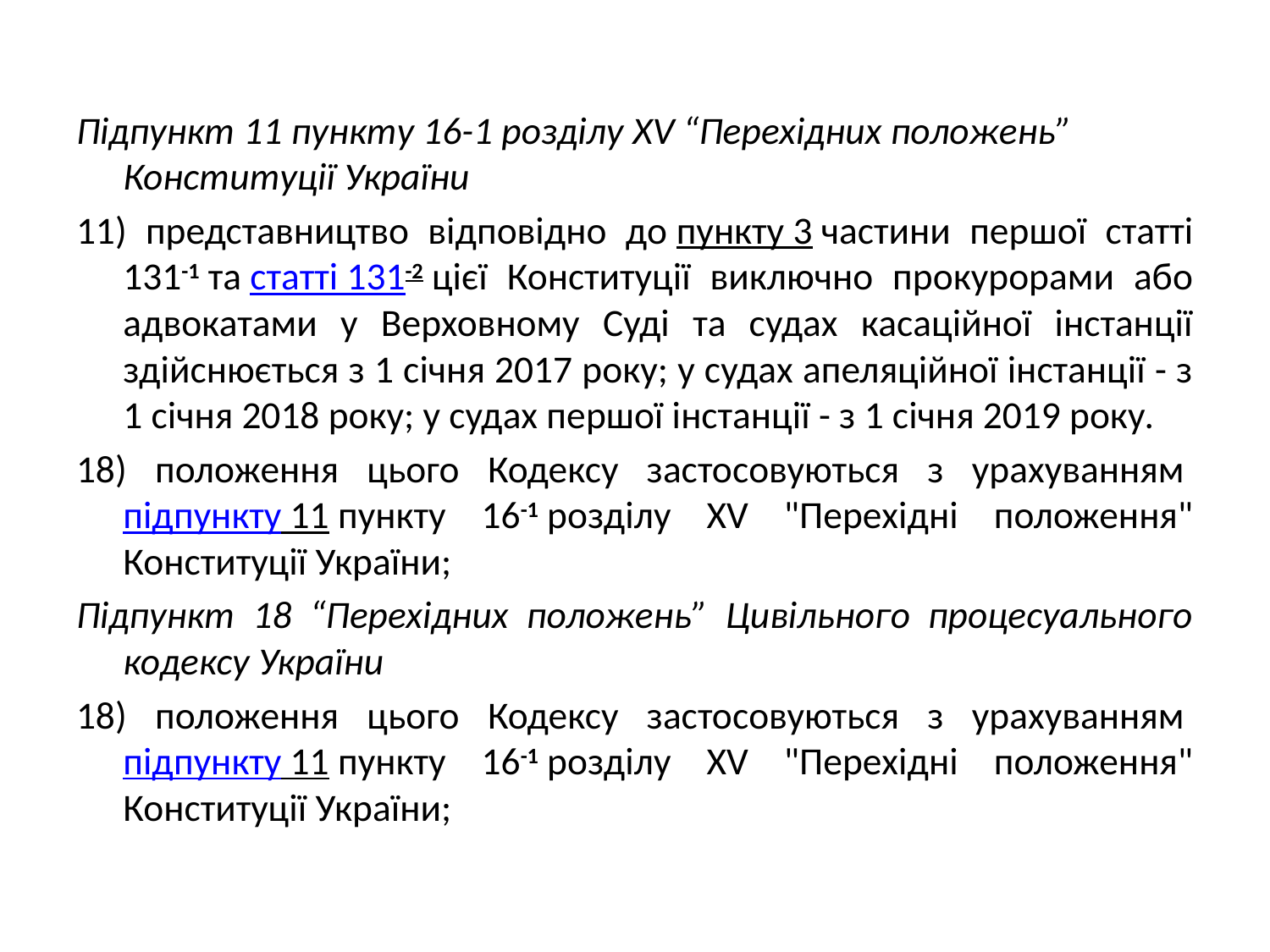

#
Підпункт 11 пункту 16-1 розділу XV “Перехідних положень” Конституції України
11) представництво відповідно до пункту 3 частини першої статті 131-1 та статті 131-2 цієї Конституції виключно прокурорами або адвокатами у Верховному Суді та судах касаційної інстанції здійснюється з 1 січня 2017 року; у судах апеляційної інстанції - з 1 січня 2018 року; у судах першої інстанції - з 1 січня 2019 року.
18) положення цього Кодексу застосовуються з урахуванням підпункту 11 пункту 16-1 розділу XV "Перехідні положення" Конституції України;
Підпункт 18 “Перехідних положень” Цивільного процесуального кодексу України
18) положення цього Кодексу застосовуються з урахуванням підпункту 11 пункту 16-1 розділу XV "Перехідні положення" Конституції України;